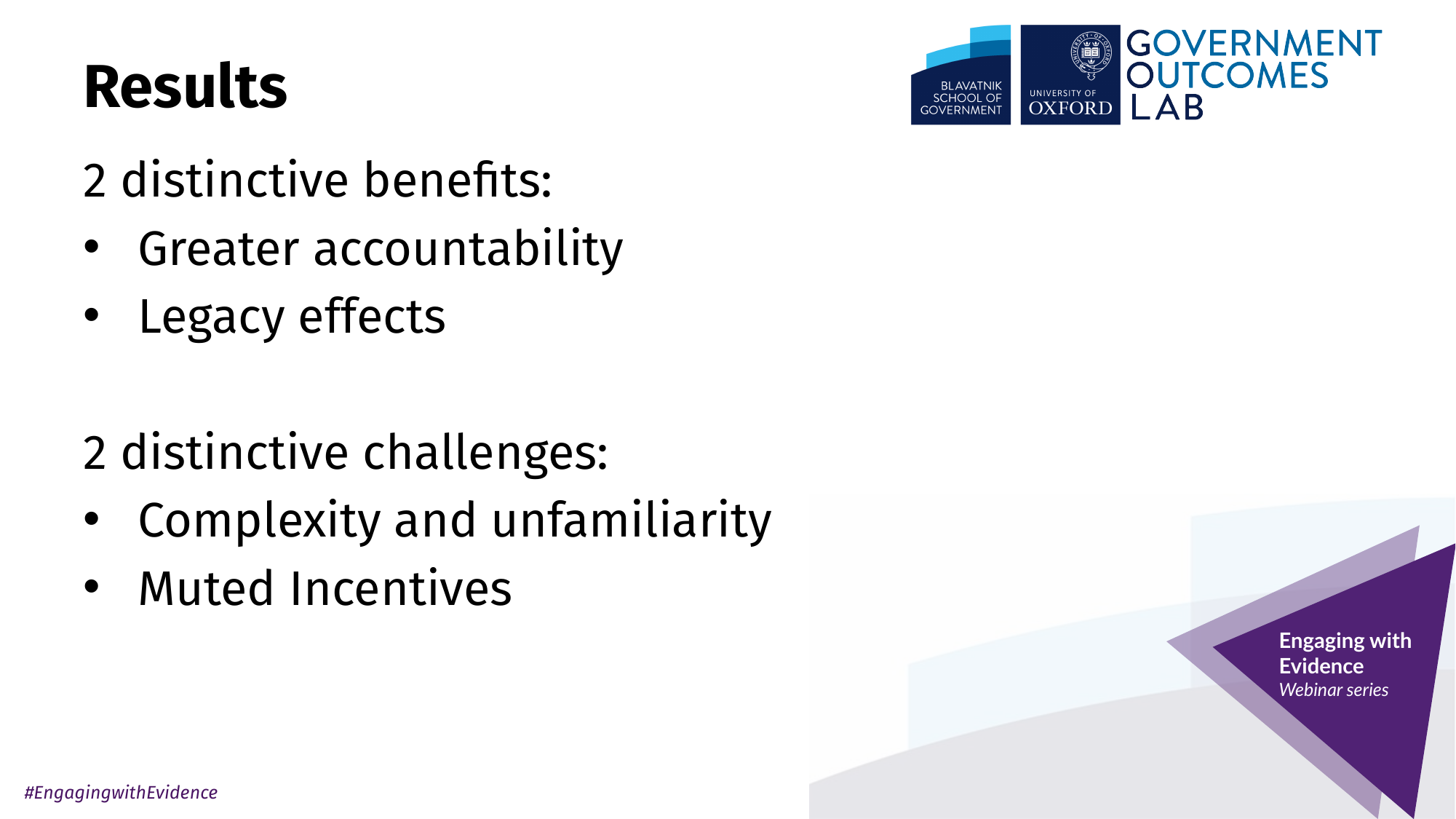

# Results
2 distinctive benefits:
Greater accountability
Legacy effects

2 distinctive challenges:
Complexity and unfamiliarity
Muted Incentives